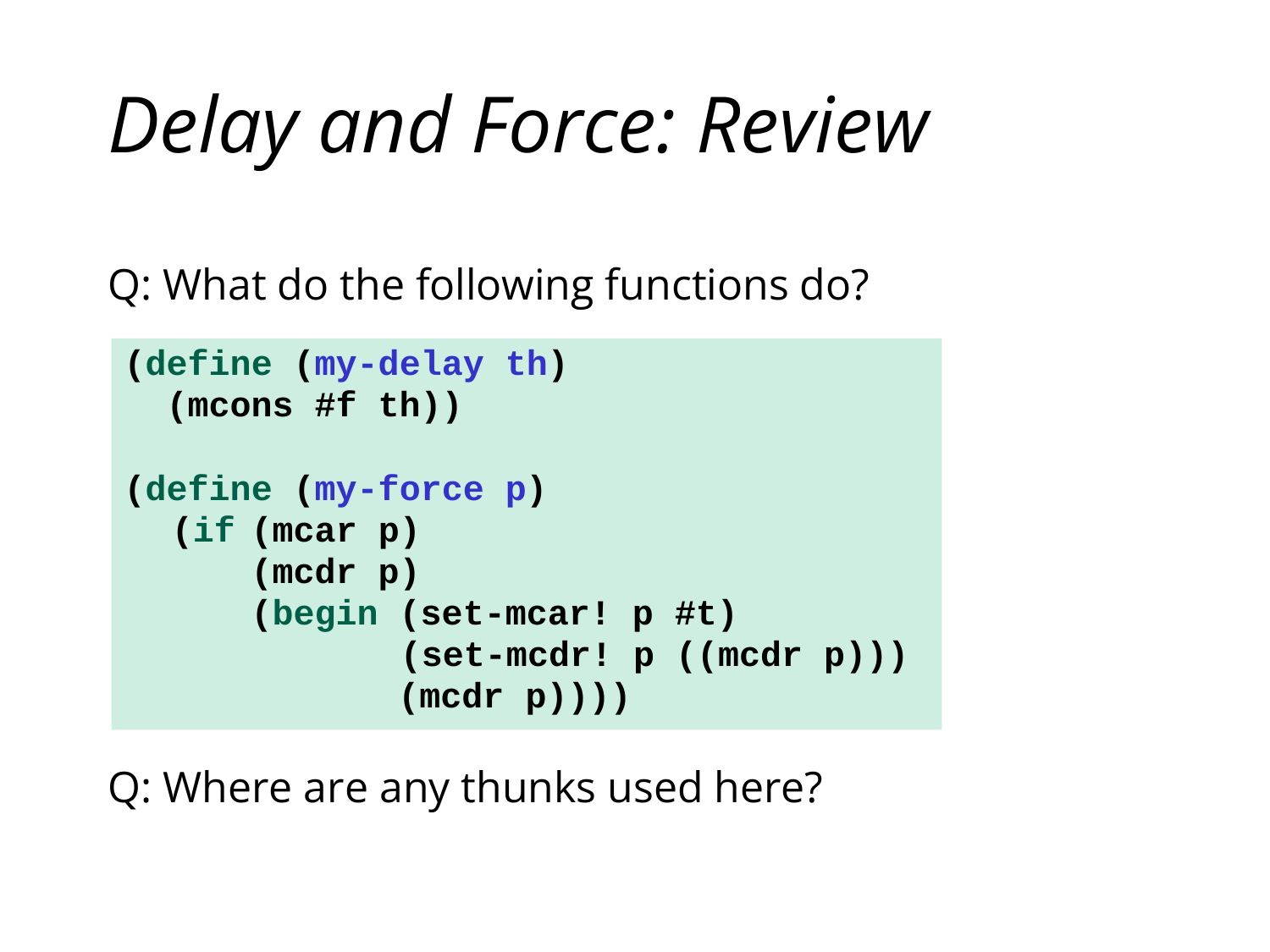

# Delay and Force: Review
Q: What do the following functions do?

Q: Where are any thunks used here?
(define (my-delay th)
  (mcons #f th))

(define (my-force p)
	(if (mcar p)
      (mcdr p)
	    (begin (set-mcar! p #t)
              (set-mcdr! p ((mcdr p)))
              (mcdr p))))